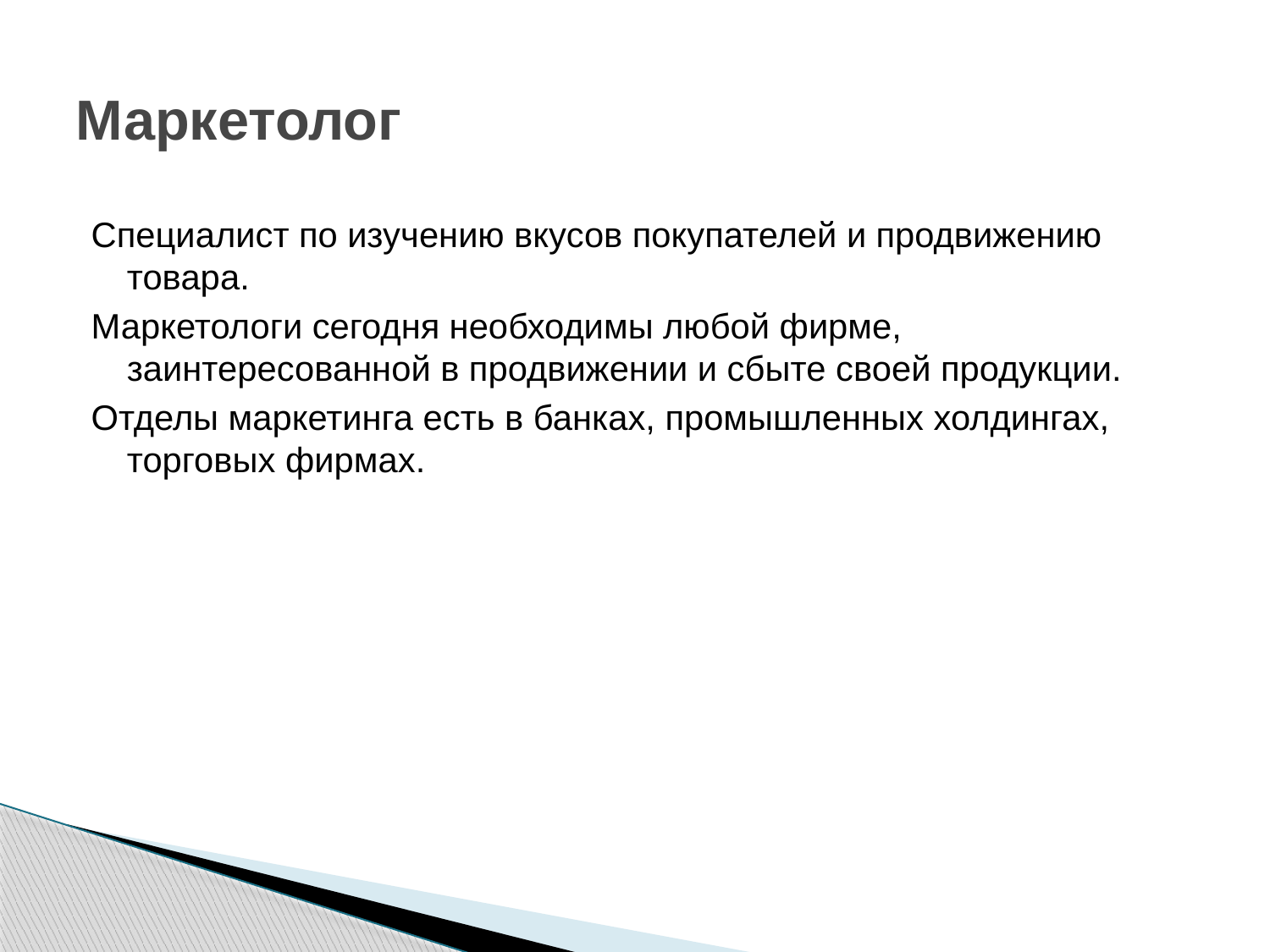

# Маркетолог
Специалист по изучению вкусов покупателей и продвижению товара.
Маркетологи сегодня необходимы любой фирме, заинтересованной в продвижении и сбыте своей продукции.
Отделы маркетинга есть в банках, промышленных холдингах, торговых фирмах.